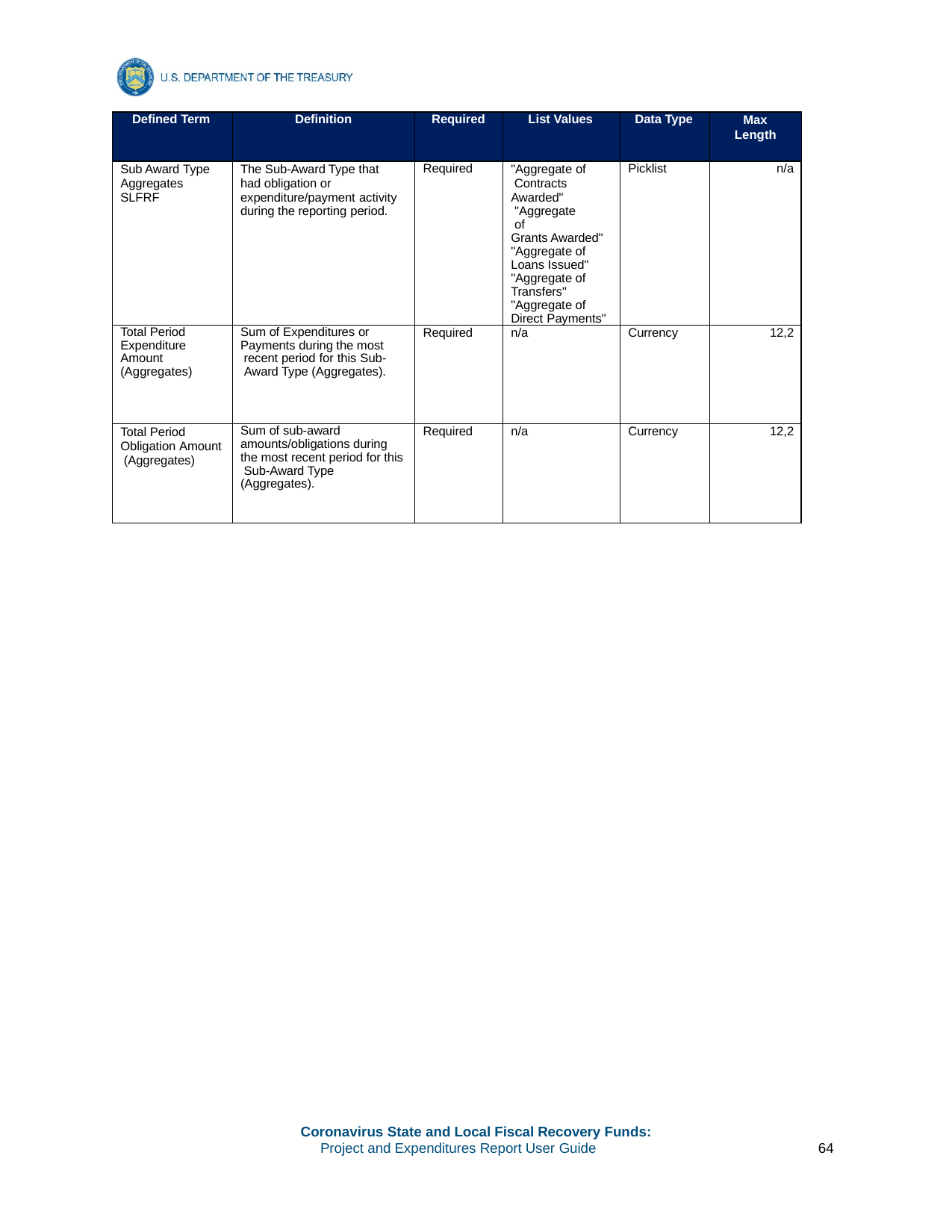

| Defined Term | Definition | Required | List Values | Data Type | Max Length |
| --- | --- | --- | --- | --- | --- |
| Sub Award Type Aggregates SLFRF | The Sub-Award Type that had obligation or expenditure/payment activity during the reporting period. | Required | "Aggregate of Contracts Awarded" "Aggregate of Grants Awarded" "Aggregate of Loans Issued" "Aggregate of Transfers" "Aggregate of Direct Payments" | Picklist | n/a |
| Total Period Expenditure Amount (Aggregates) | Sum of Expenditures or Payments during the most recent period for this Sub- Award Type (Aggregates). | Required | n/a | Currency | 12,2 |
| Total Period Obligation Amount (Aggregates) | Sum of sub-award amounts/obligations during the most recent period for this Sub-Award Type (Aggregates). | Required | n/a | Currency | 12,2 |
Coronavirus State and Local Fiscal Recovery Funds:
Project and Expenditures Report User Guide
64